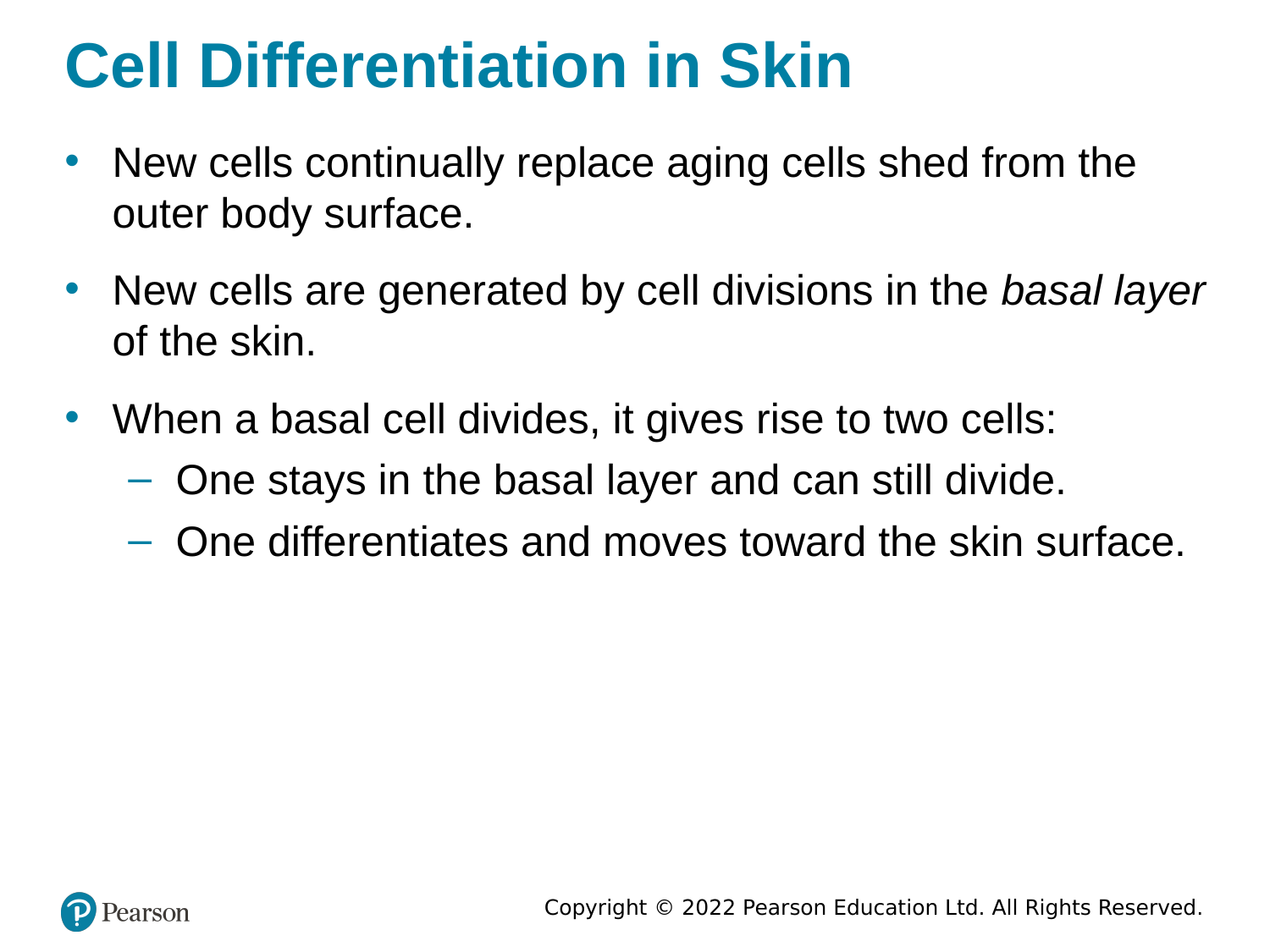

# Cell Differentiation in Skin
New cells continually replace aging cells shed from the outer body surface.
New cells are generated by cell divisions in the basal layer of the skin.
When a basal cell divides, it gives rise to two cells:
One stays in the basal layer and can still divide.
One differentiates and moves toward the skin surface.